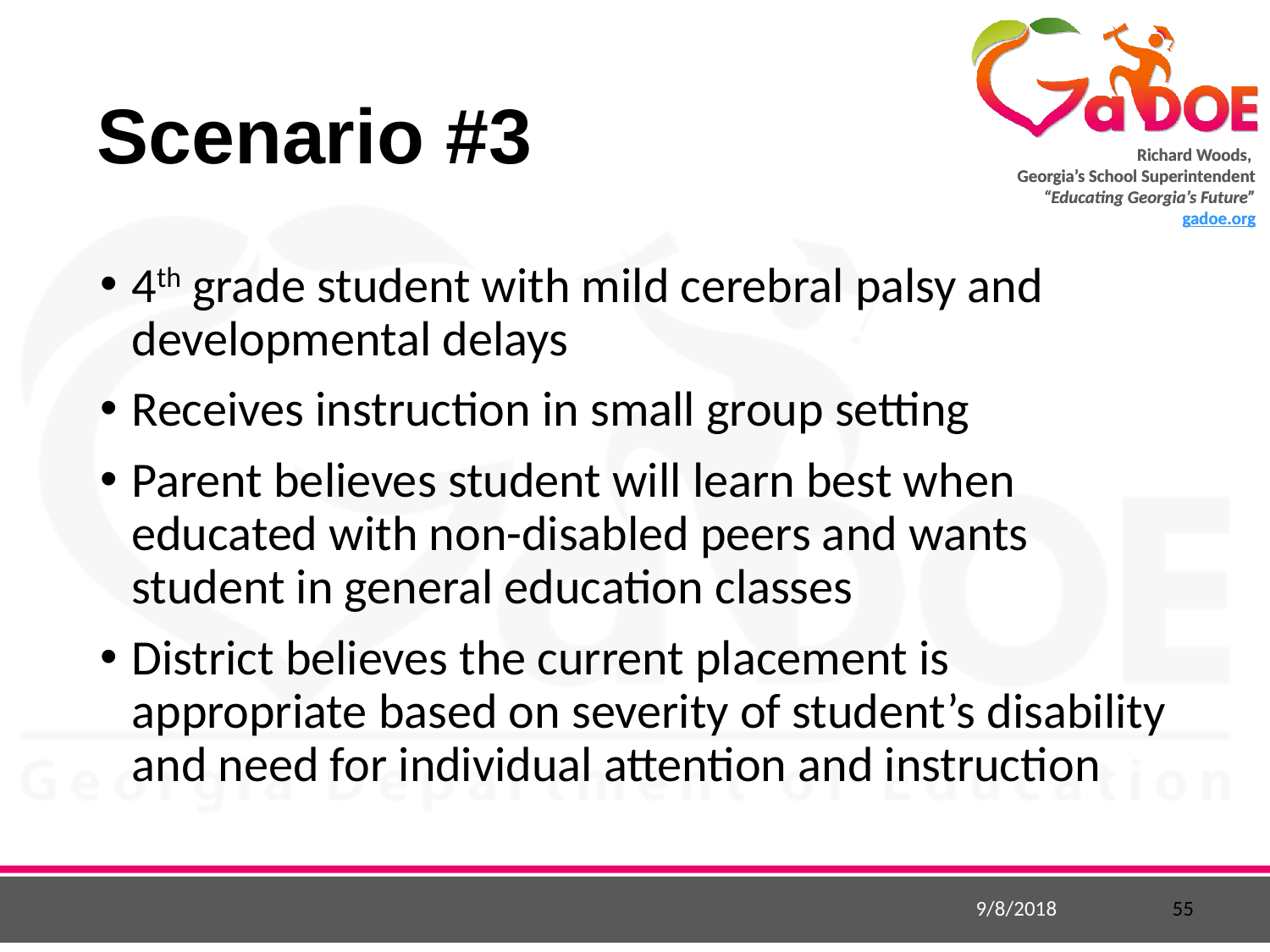

# Scenario #3
4th grade student with mild cerebral palsy and developmental delays
Receives instruction in small group setting
Parent believes student will learn best when educated with non-disabled peers and wants student in general education classes
District believes the current placement is appropriate based on severity of student’s disability and need for individual attention and instruction
9/8/2018
55